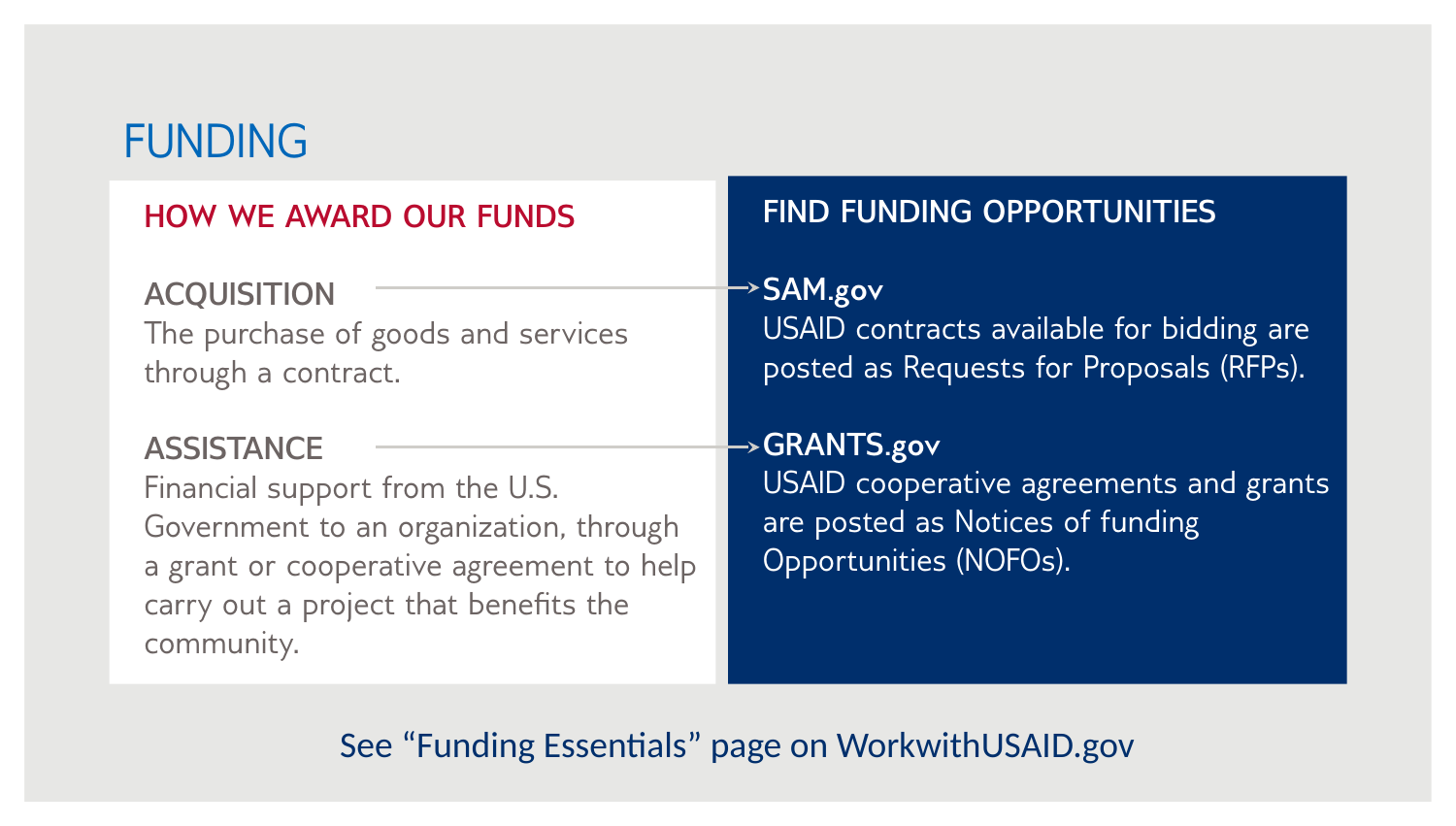

# FUNDING
FIND FUNDING OPPORTUNITIES

SAM.gov
USAID contracts available for bidding are posted as Requests for Proposals (RFPs).

GRANTS.gov
USAID cooperative agreements and grants are posted as Notices of funding Opportunities (NOFOs).

HOW WE AWARD OUR FUNDS

ACQUISITION
The purchase of goods and services through a contract.

ASSISTANCE
Financial support from the U.S. Government to an organization, through a grant or cooperative agreement to help carry out a project that benefits the community.
See “Funding Essentials” page on WorkwithUSAID.gov